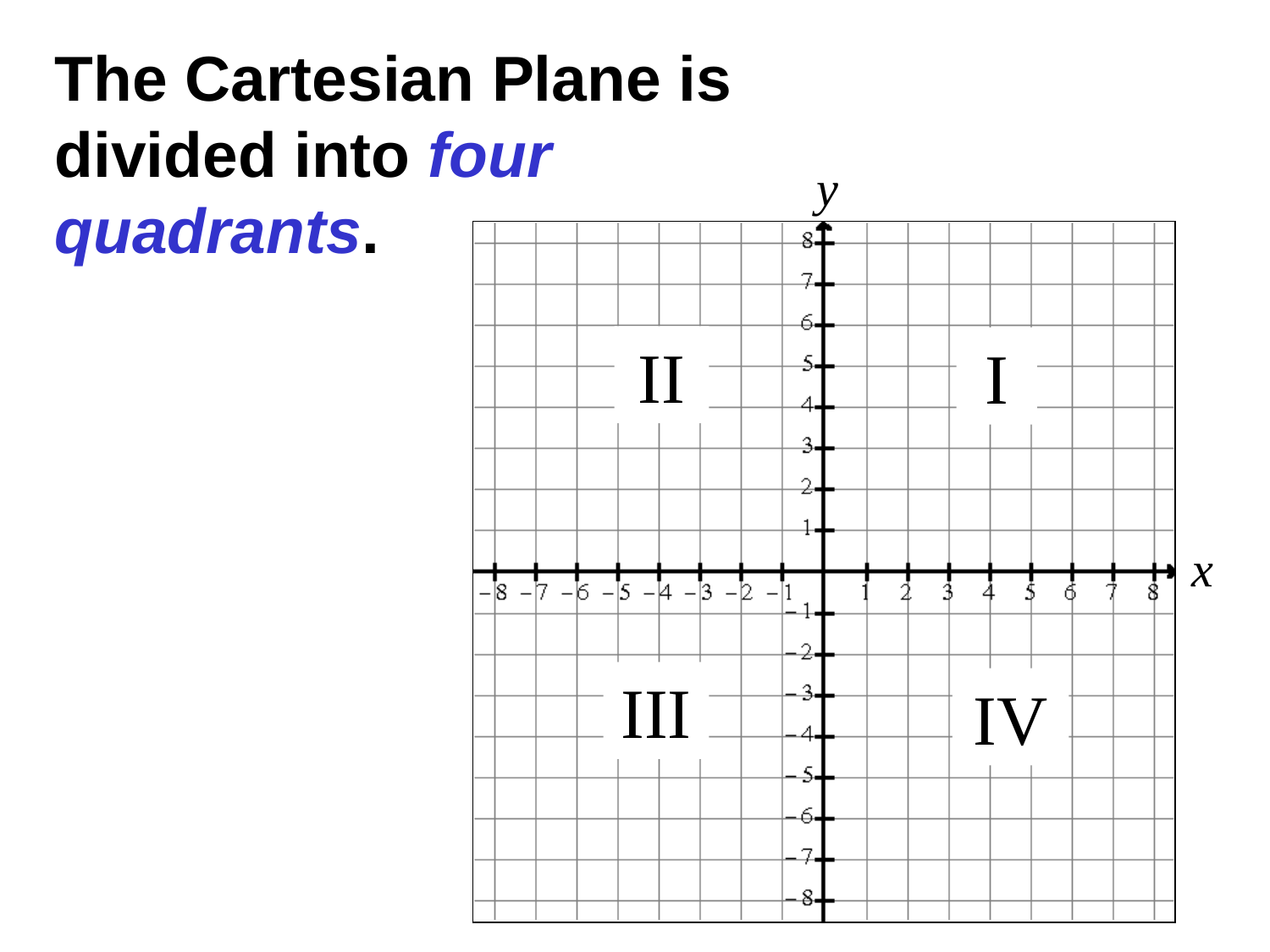

The Cartesian Plane is divided into four quadrants.
II
I
III
IV